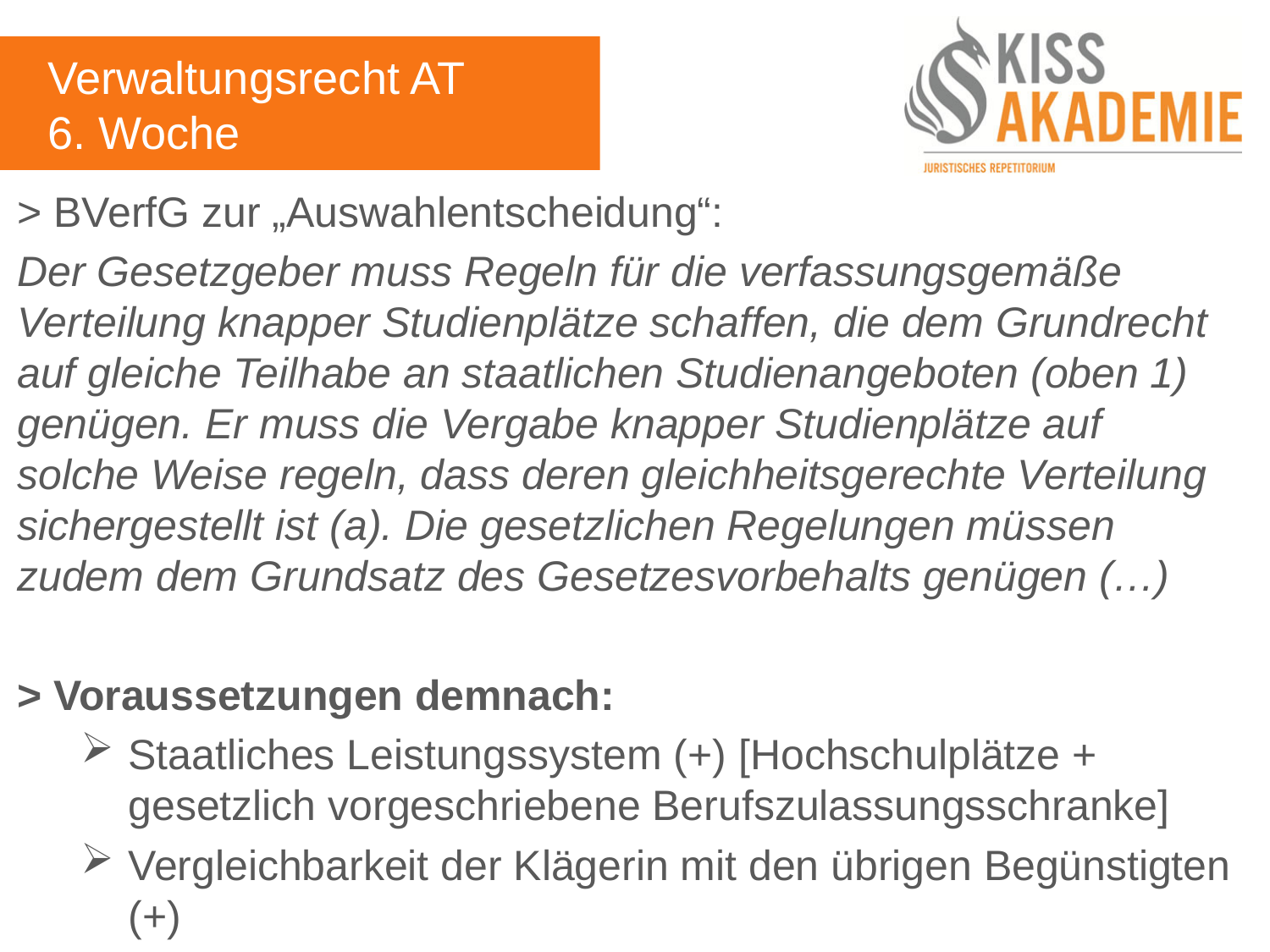

Verwaltungsrecht AT
6. Woche
> BVerfG zur „Auswahlentscheidung“:
Der Gesetzgeber muss Regeln für die verfassungsgemäße Verteilung knapper Studienplätze schaffen, die dem Grundrecht auf gleiche Teilhabe an staatlichen Studienangeboten (oben 1) genügen. Er muss die Vergabe knapper Studienplätze auf solche Weise regeln, dass deren gleichheitsgerechte Verteilung sichergestellt ist (a). Die gesetzlichen Regelungen müssen zudem dem Grundsatz des Gesetzesvorbehalts genügen (…)

> Voraussetzungen demnach:
Staatliches Leistungssystem (+) [Hochschulplätze + gesetzlich vorgeschriebene Berufszulassungsschranke]
Vergleichbarkeit der Klägerin mit den übrigen Begünstigten (+)
Allein fraglich: Verfassungskonforme Kriterien bei Auswahl?